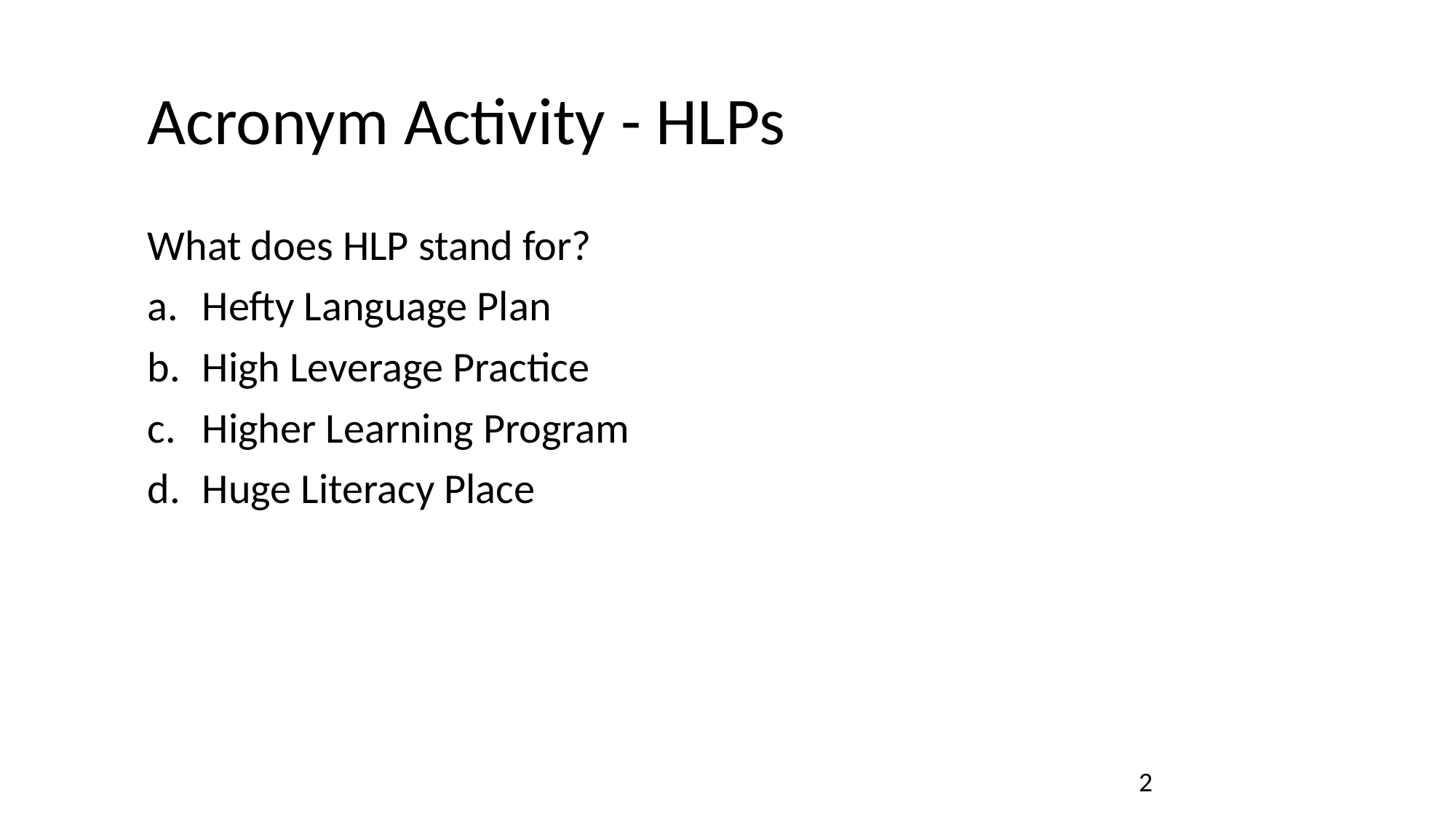

# Acronym Activity - HLPs
What does HLP stand for?
Hefty Language Plan
High Leverage Practice
Higher Learning Program
Huge Literacy Place
2